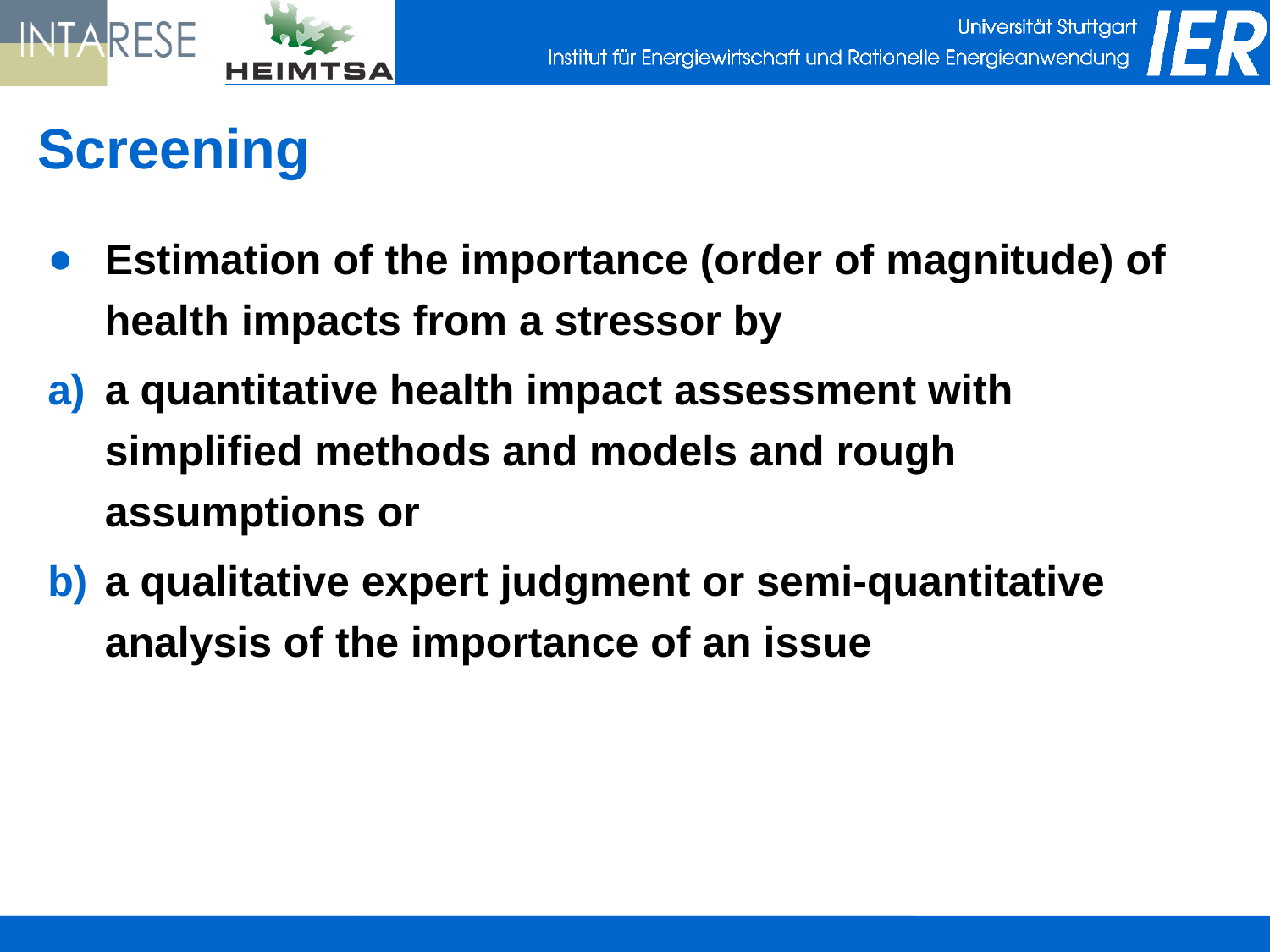

# Screening
Estimation of the importance (order of magnitude) of health impacts from a stressor by
a quantitative health impact assessment with simplified methods and models and rough assumptions or
a qualitative expert judgment or semi-quantitative analysis of the importance of an issue